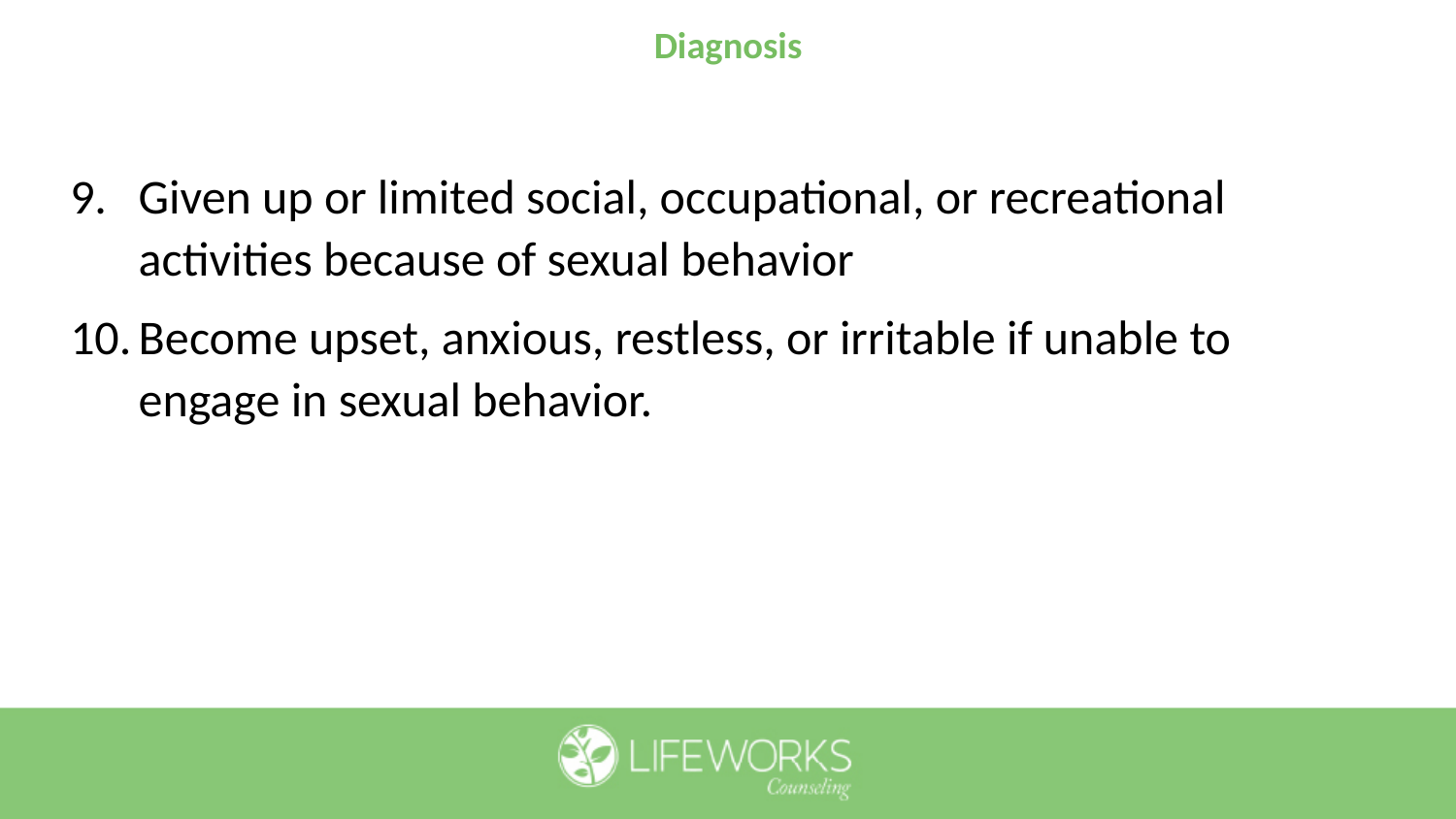

# Diagnosis
Given up or limited social, occupational, or recreational activities because of sexual behavior
Become upset, anxious, restless, or irritable if unable to engage in sexual behavior.